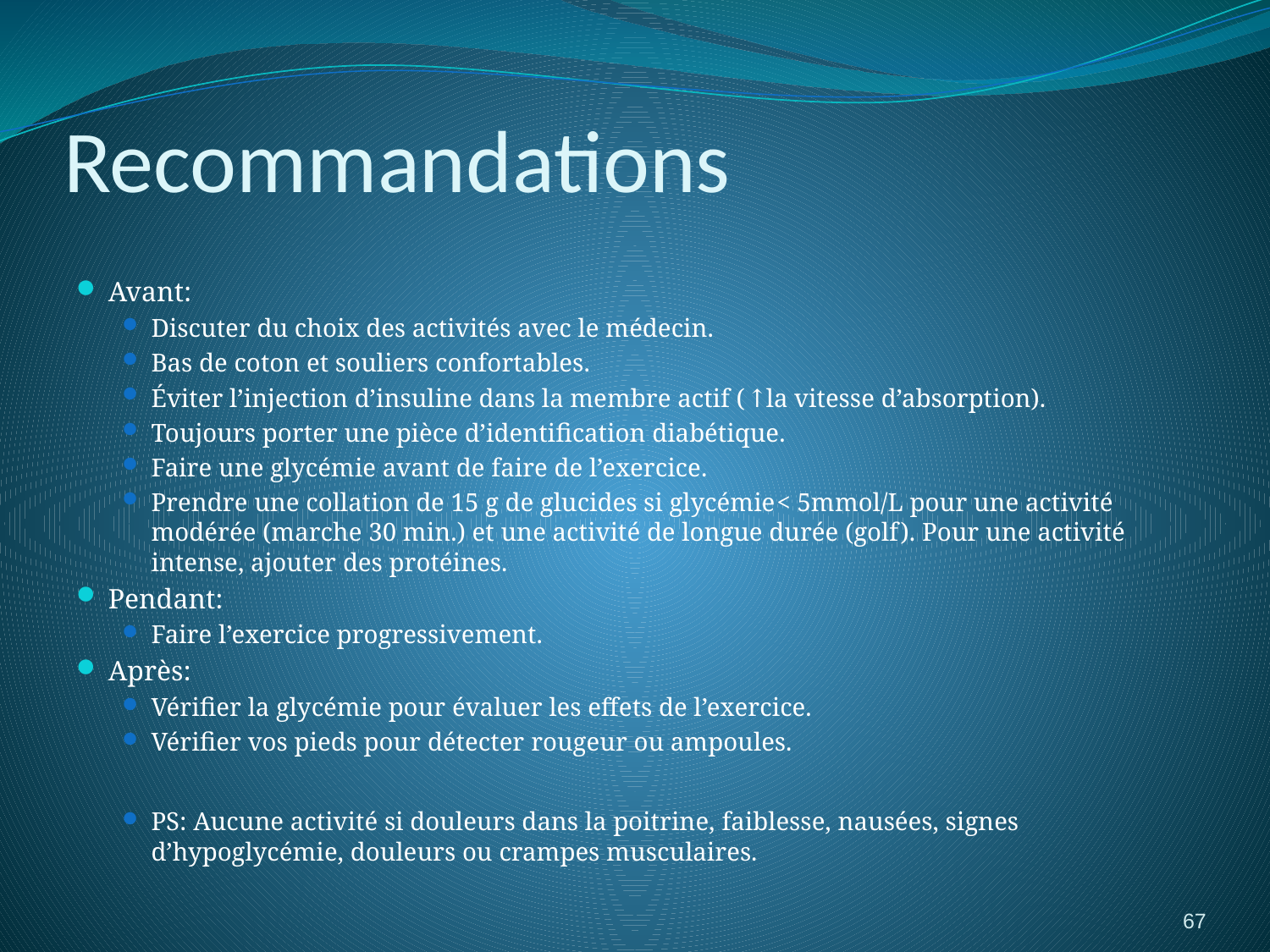

# Recommandations
Avant:
Discuter du choix des activités avec le médecin.
Bas de coton et souliers confortables.
Éviter l’injection d’insuline dans la membre actif (↑la vitesse d’absorption).
Toujours porter une pièce d’identification diabétique.
Faire une glycémie avant de faire de l’exercice.
Prendre une collation de 15 g de glucides si glycémie< 5mmol/L pour une activité modérée (marche 30 min.) et une activité de longue durée (golf). Pour une activité intense, ajouter des protéines.
Pendant:
Faire l’exercice progressivement.
Après:
Vérifier la glycémie pour évaluer les effets de l’exercice.
Vérifier vos pieds pour détecter rougeur ou ampoules.

PS: Aucune activité si douleurs dans la poitrine, faiblesse, nausées, signes d’hypoglycémie, douleurs ou crampes musculaires.
67